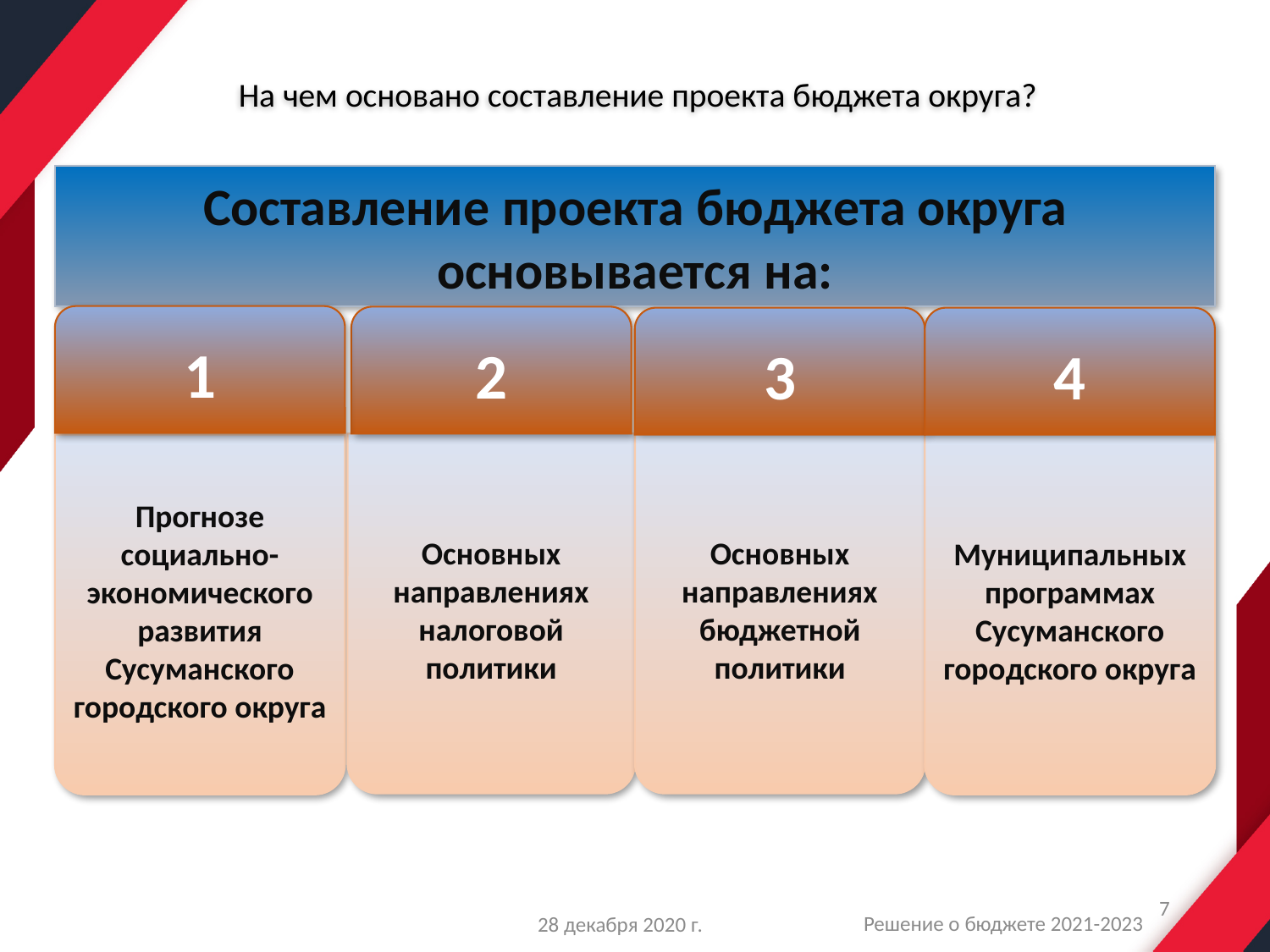

# На чем основано составление проекта бюджета округа?
Составление проекта бюджета округа основывается на:
1
2
3
4
Основных направлениях налоговой политики
Основных направлениях бюджетной политики
Прогнозе социально-экономического развития Сусуманского городского округа
Муниципальных программах Сусуманского городского округа
7
Решение о бюджете 2021-2023
28 декабря 2020 г.